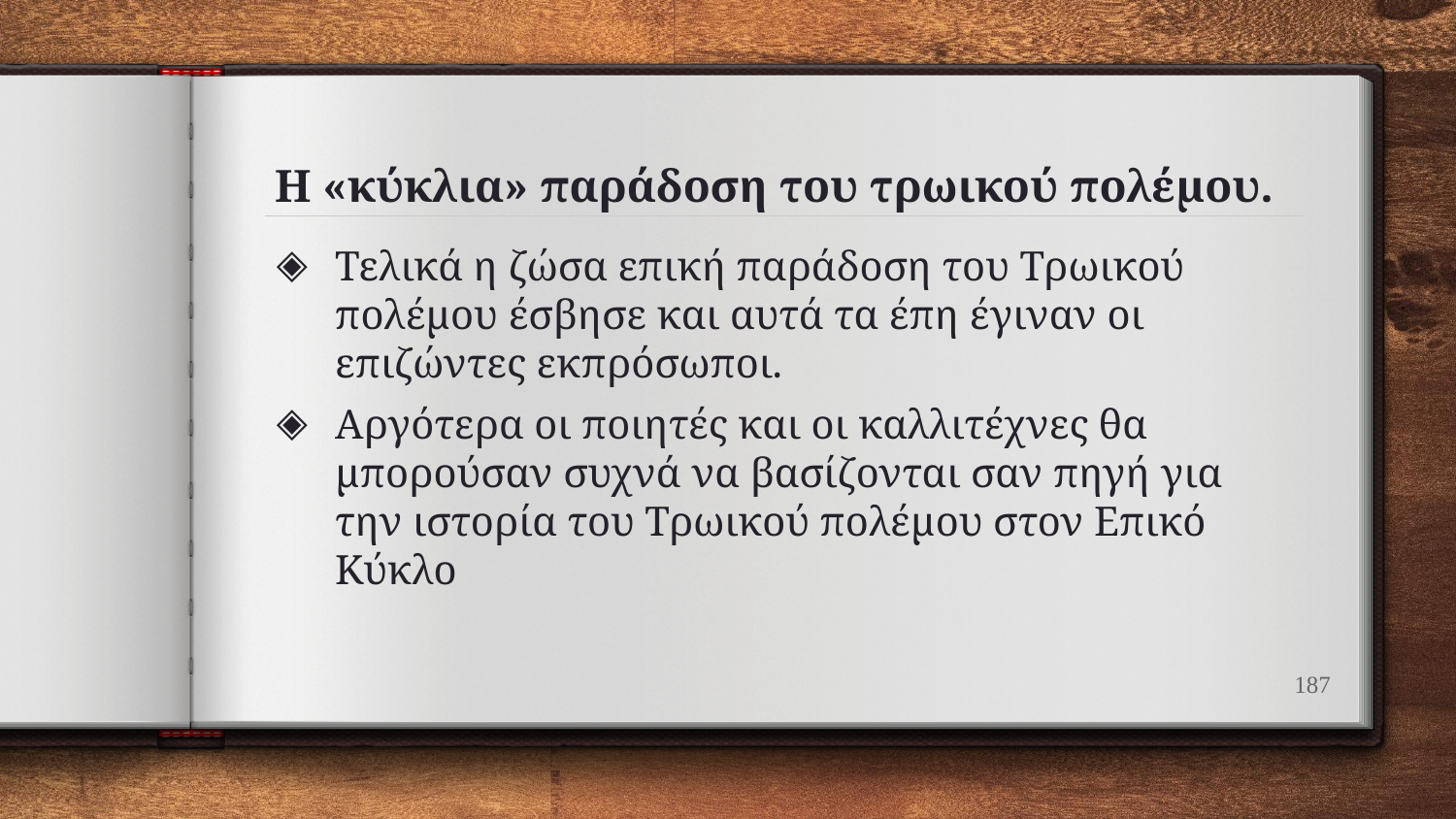

# Η «κύκλια» παράδοση του τρωικού πολέμου.
Τελικά η ζώσα επική παράδοση του Τρωικού πολέμου έσβησε και αυτά τα έπη έγιναν οι επιζώντες εκπρόσωποι.
Αργότερα οι ποιητές και οι καλλιτέχνες θα μπορούσαν συχνά να βασίζονται σαν πηγή για την ιστορία του Τρωικού πολέμου στον Επικό Κύκλο

187